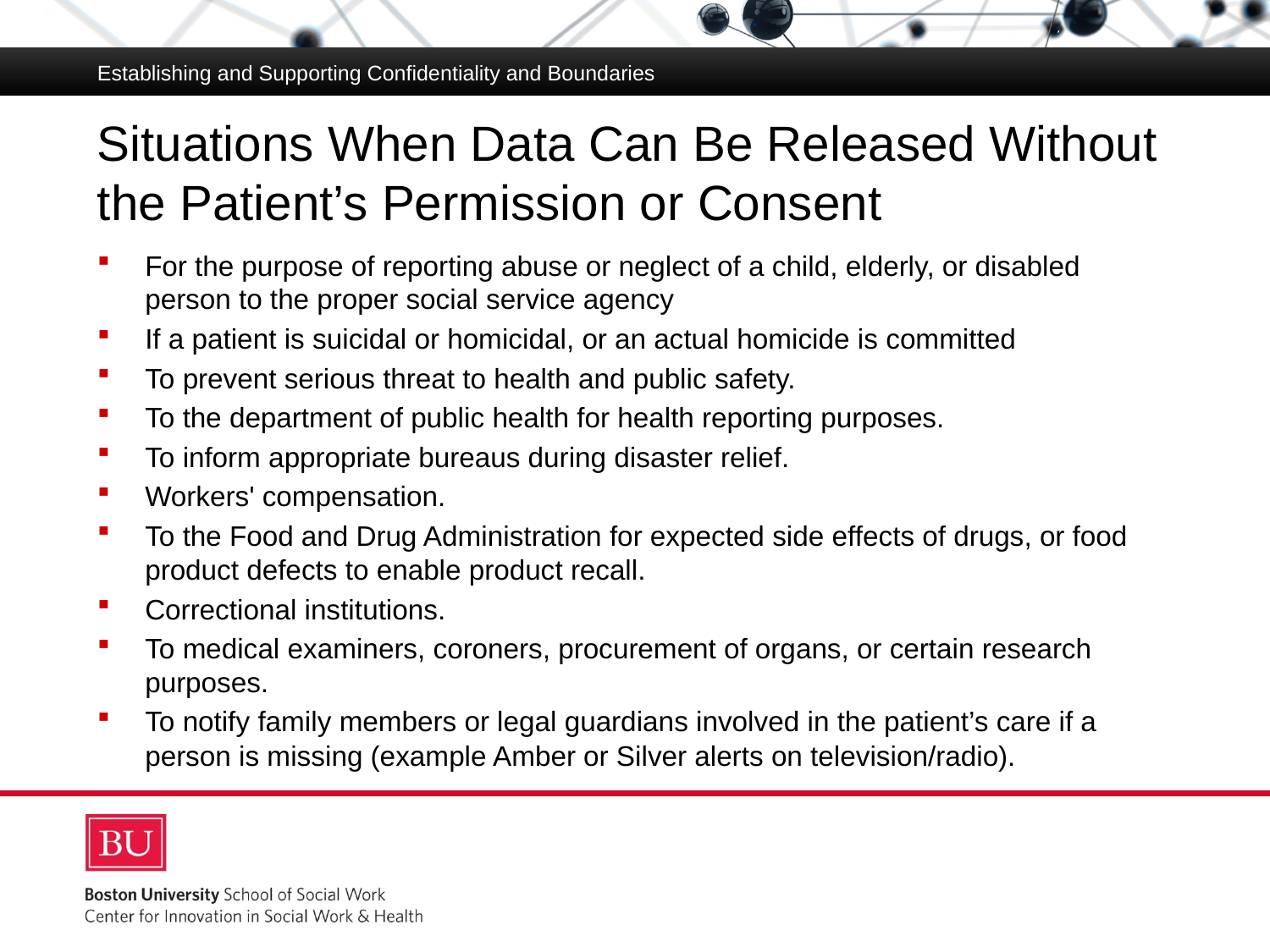

Establishing and Supporting Confidentiality and Boundaries
# Situations When Data Can Be Released Without the Patient’s Permission or Consent
For the purpose of reporting abuse or neglect of a child, elderly, or disabled person to the proper social service agency
If a patient is suicidal or homicidal, or an actual homicide is committed
To prevent serious threat to health and public safety.
To the department of public health for health reporting purposes.
To inform appropriate bureaus during disaster relief.
Workers' compensation.
To the Food and Drug Administration for expected side effects of drugs, or food product defects to enable product recall.
Correctional institutions.
To medical examiners, coroners, procurement of organs, or certain research purposes.
To notify family members or legal guardians involved in the patient’s care if a person is missing (example Amber or Silver alerts on television/radio).